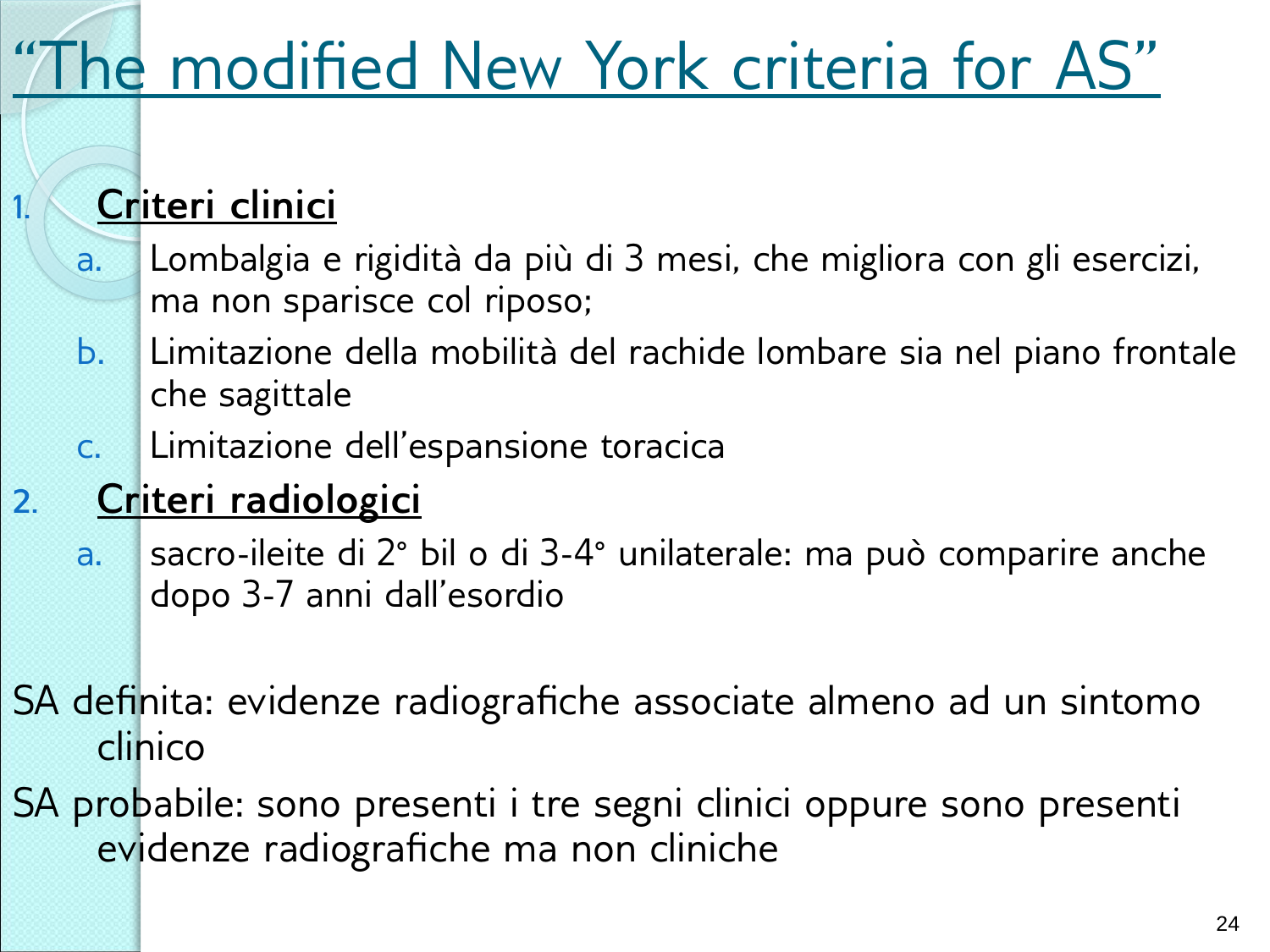

# “The modified New York criteria for AS”
Criteri clinici
Lombalgia e rigidità da più di 3 mesi, che migliora con gli esercizi, ma non sparisce col riposo;
Limitazione della mobilità del rachide lombare sia nel piano frontale che sagittale
Limitazione dell’espansione toracica
Criteri radiologici
sacro-ileite di 2° bil o di 3-4° unilaterale: ma può comparire anche dopo 3-7 anni dall’esordio

SA definita: evidenze radiografiche associate almeno ad un sintomo clinico
SA probabile: sono presenti i tre segni clinici oppure sono presenti evidenze radiografiche ma non cliniche
24